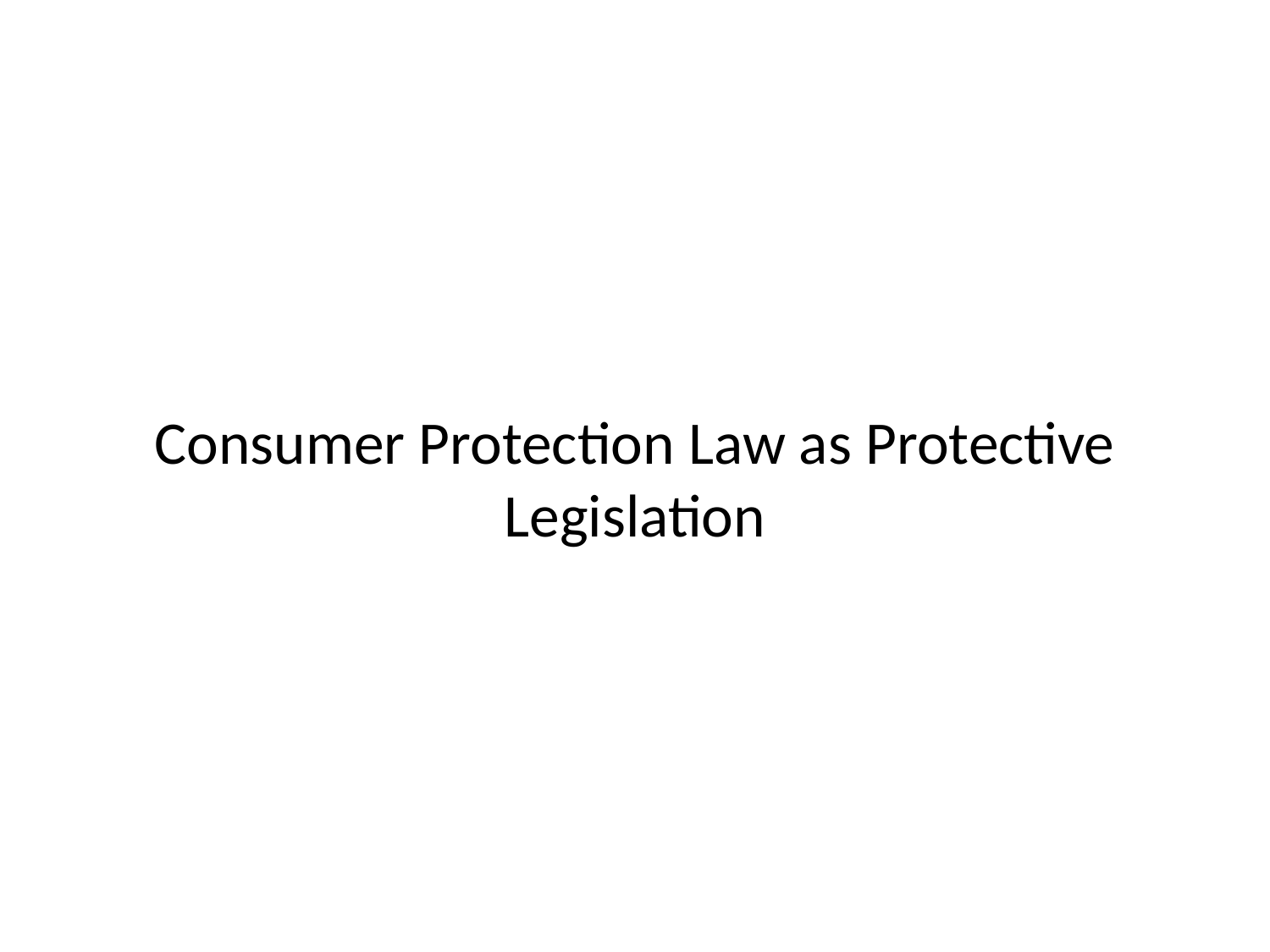

# Consumer Protection Law as Protective Legislation